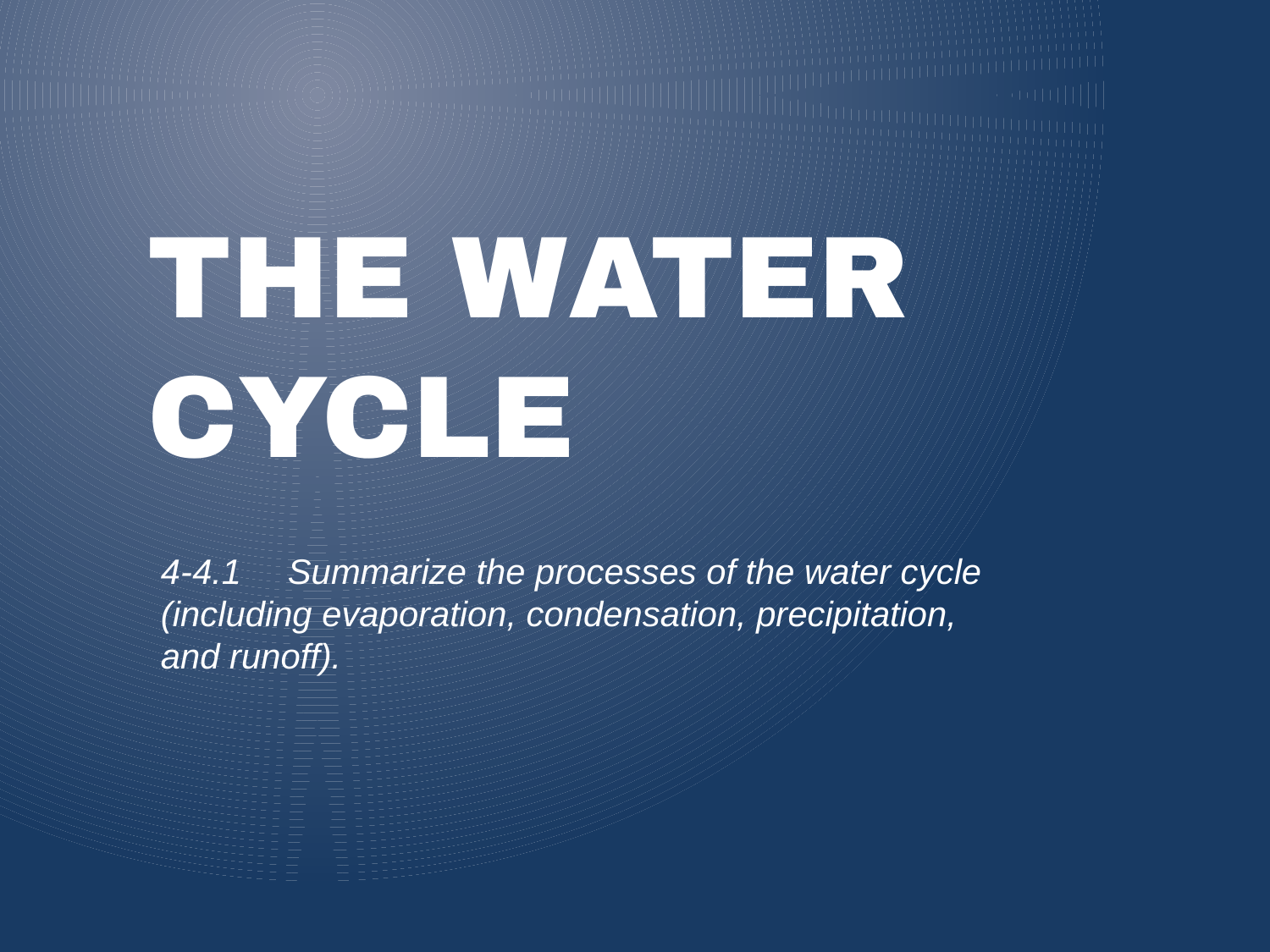

# The Water Cycle
4-4.1	Summarize the processes of the water cycle (including evaporation, condensation, precipitation, and runoff).